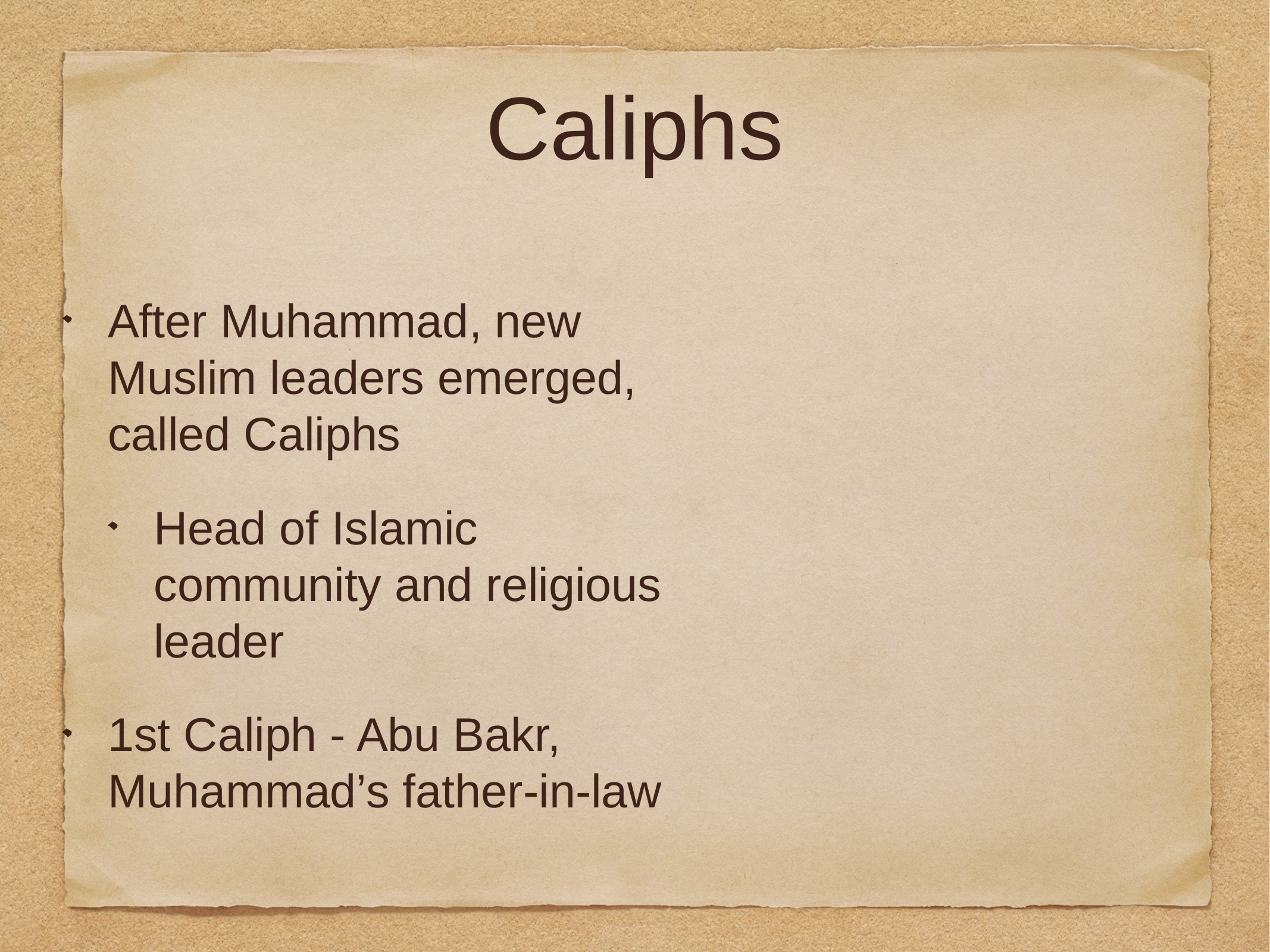

# Caliphs
After Muhammad, new Muslim leaders emerged, called Caliphs
Head of Islamic community and religious leader
1st Caliph - Abu Bakr, Muhammad’s father-in-law